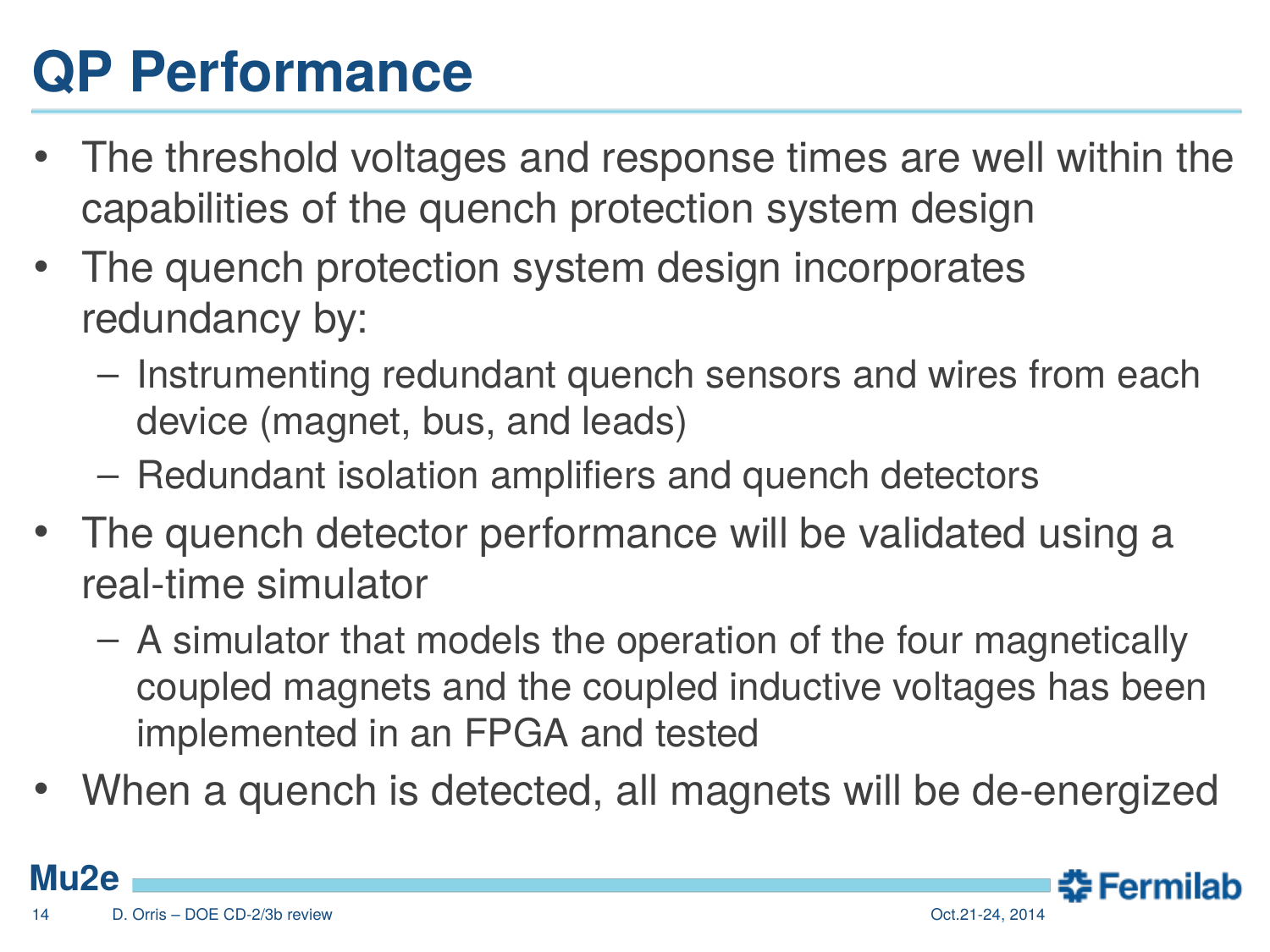

# QP Performance
The threshold voltages and response times are well within the capabilities of the quench protection system design
The quench protection system design incorporates redundancy by:
Instrumenting redundant quench sensors and wires from each device (magnet, bus, and leads)
Redundant isolation amplifiers and quench detectors
The quench detector performance will be validated using a real-time simulator
A simulator that models the operation of the four magnetically coupled magnets and the coupled inductive voltages has been implemented in an FPGA and tested
When a quench is detected, all magnets will be de-energized

14
D. Orris – DOE CD-2/3b review
Oct.21-24, 2014